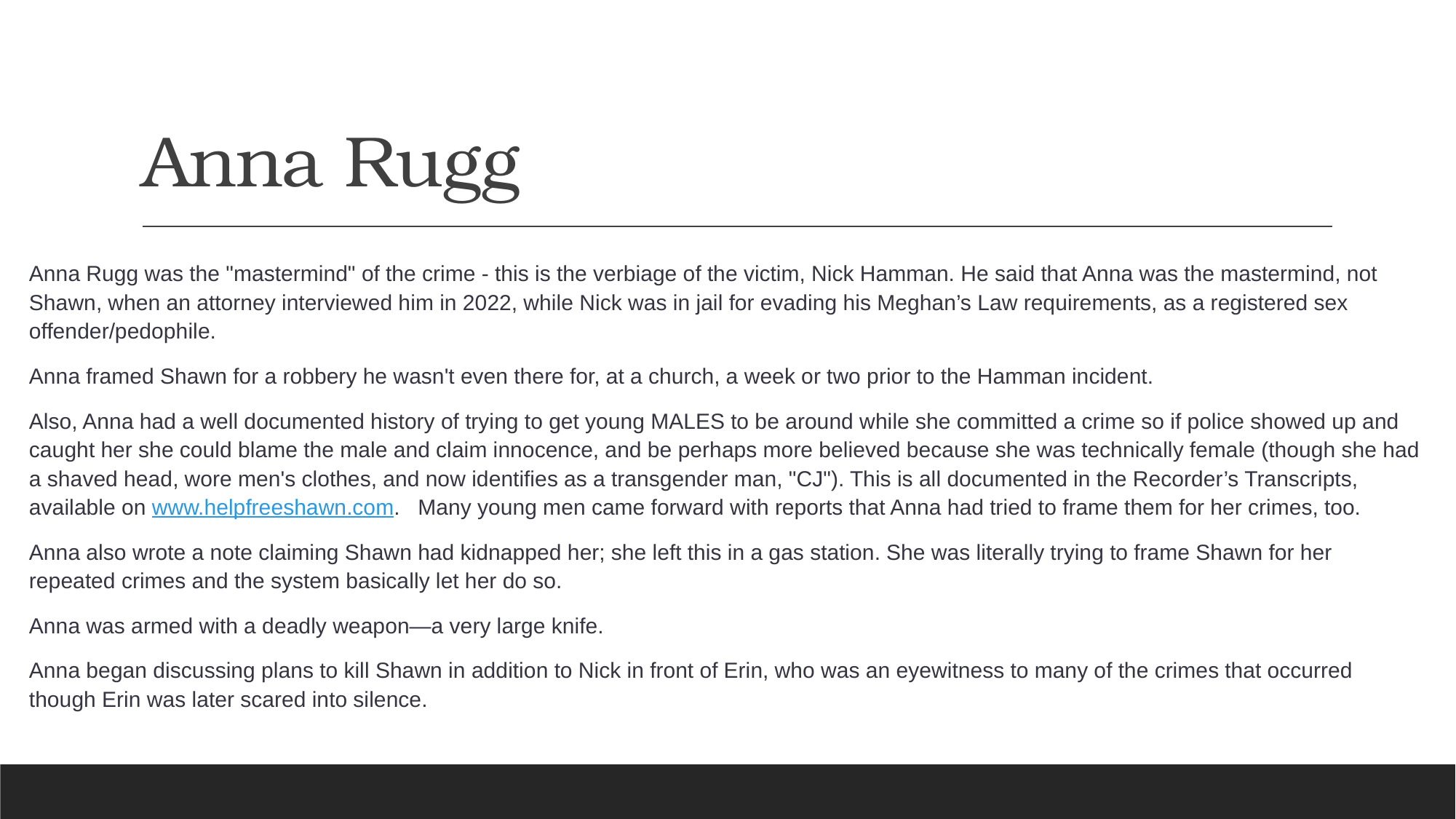

# Anna Rugg
Anna Rugg was the "mastermind" of the crime - this is the verbiage of the victim, Nick Hamman. He said that Anna was the mastermind, not Shawn, when an attorney interviewed him in 2022, while Nick was in jail for evading his Meghan’s Law requirements, as a registered sex offender/pedophile.
Anna framed Shawn for a robbery he wasn't even there for, at a church, a week or two prior to the Hamman incident.
Also, Anna had a well documented history of trying to get young MALES to be around while she committed a crime so if police showed up and caught her she could blame the male and claim innocence, and be perhaps more believed because she was technically female (though she had a shaved head, wore men's clothes, and now identifies as a transgender man, "CJ"). This is all documented in the Recorder’s Transcripts, available on www.helpfreeshawn.com.   Many young men came forward with reports that Anna had tried to frame them for her crimes, too.
Anna also wrote a note claiming Shawn had kidnapped her; she left this in a gas station. She was literally trying to frame Shawn for her repeated crimes and the system basically let her do so.
Anna was armed with a deadly weapon—a very large knife.
Anna began discussing plans to kill Shawn in addition to Nick in front of Erin, who was an eyewitness to many of the crimes that occurred though Erin was later scared into silence.